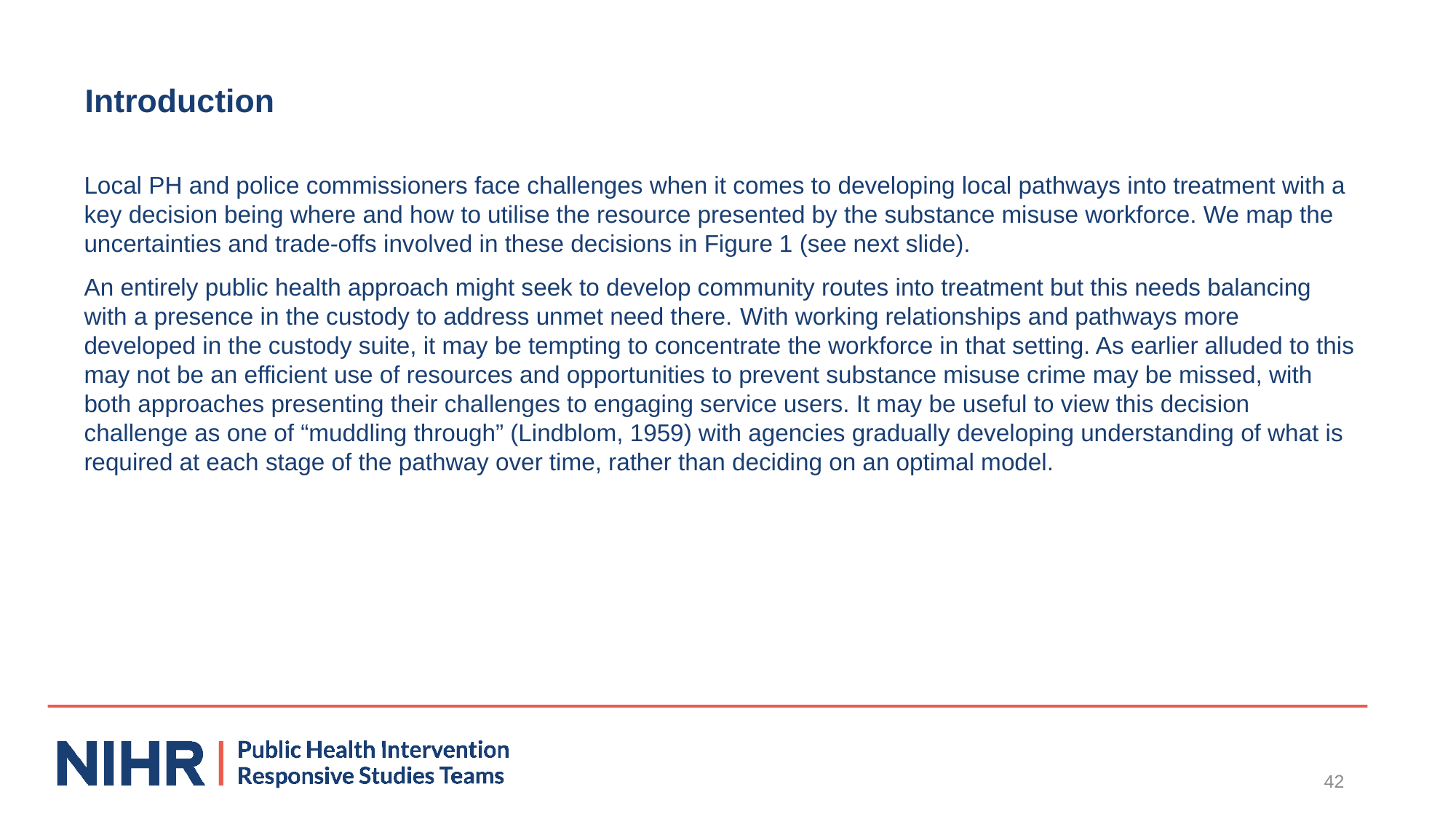

# Introduction
Local PH and police commissioners face challenges when it comes to developing local pathways into treatment with a key decision being where and how to utilise the resource presented by the substance misuse workforce. We map the uncertainties and trade-offs involved in these decisions in Figure 1 (see next slide).
An entirely public health approach might seek to develop community routes into treatment but this needs balancing with a presence in the custody to address unmet need there. With working relationships and pathways more developed in the custody suite, it may be tempting to concentrate the workforce in that setting. As earlier alluded to this may not be an efficient use of resources and opportunities to prevent substance misuse crime may be missed, with both approaches presenting their challenges to engaging service users. It may be useful to view this decision challenge as one of “muddling through” (Lindblom, 1959) with agencies gradually developing understanding of what is required at each stage of the pathway over time, rather than deciding on an optimal model.

42